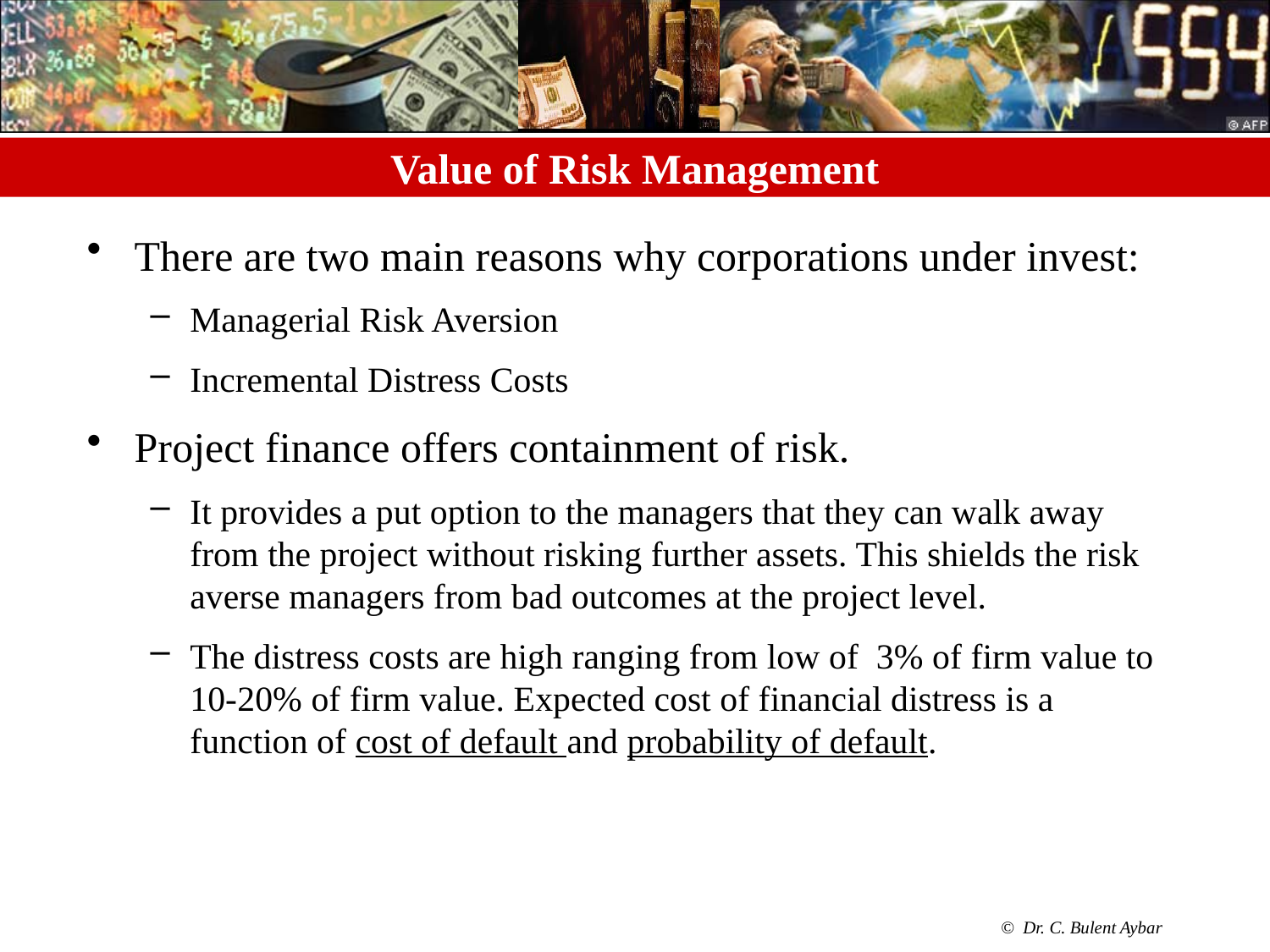

# Value of Risk Management
There are two main reasons why corporations under invest:
Managerial Risk Aversion
Incremental Distress Costs
Project finance offers containment of risk.
It provides a put option to the managers that they can walk away from the project without risking further assets. This shields the risk averse managers from bad outcomes at the project level.
The distress costs are high ranging from low of  3% of firm value to 10-20% of firm value. Expected cost of financial distress is a function of cost of default and probability of default.